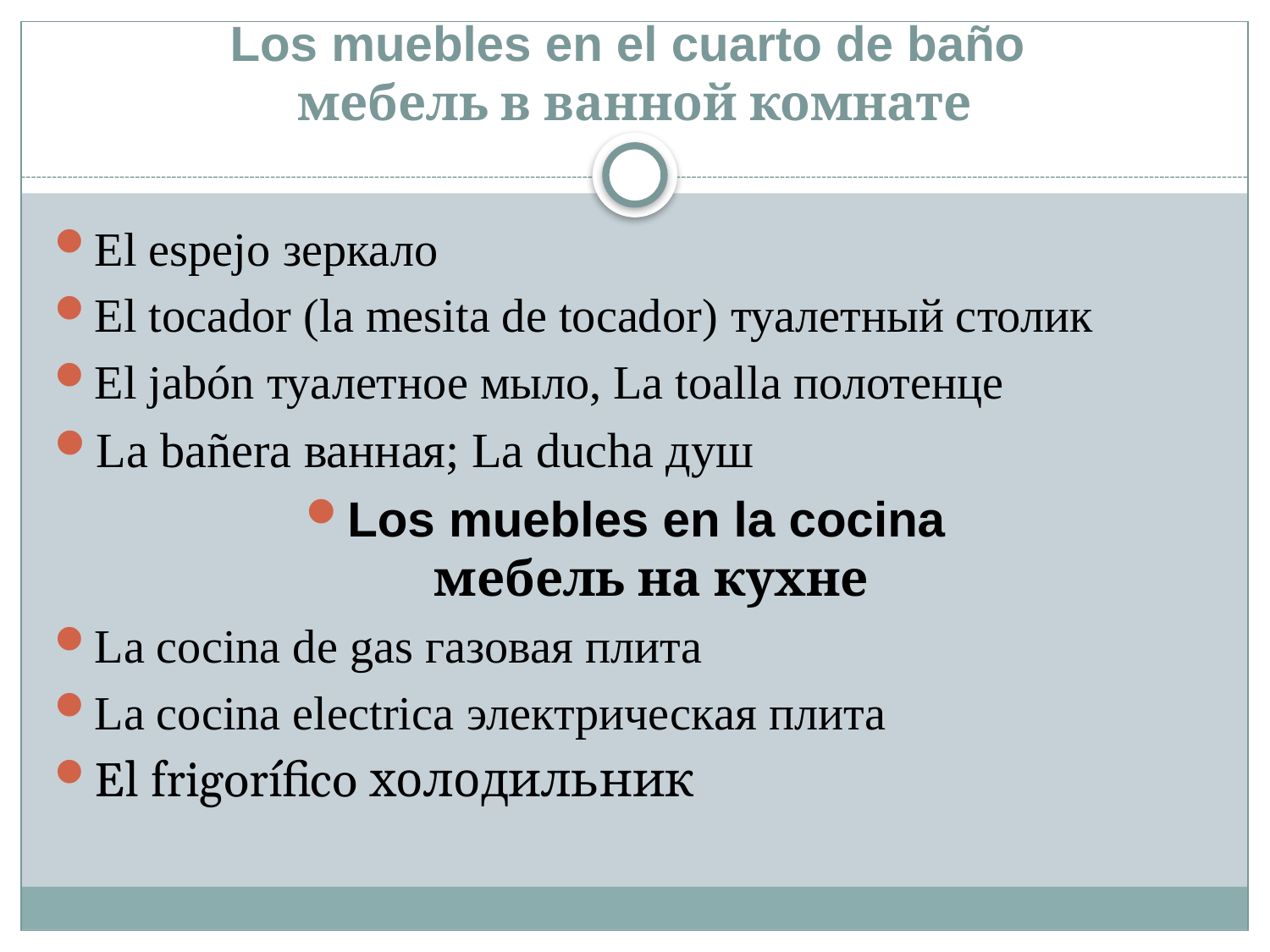

# Los muebles en el cuarto de baño мебель в ванной комнате
El espejo зеркало
El tocador (la mesita de tocador) туалетный столик
El jabón туалетное мыло, La toalla полотенце
La bañera ванная; La ducha душ
Los muebles en la cocina
мебель на кухне
La cocina de gas газовая плита
La cocina electrica электрическая плита
El frigorífico холодильник